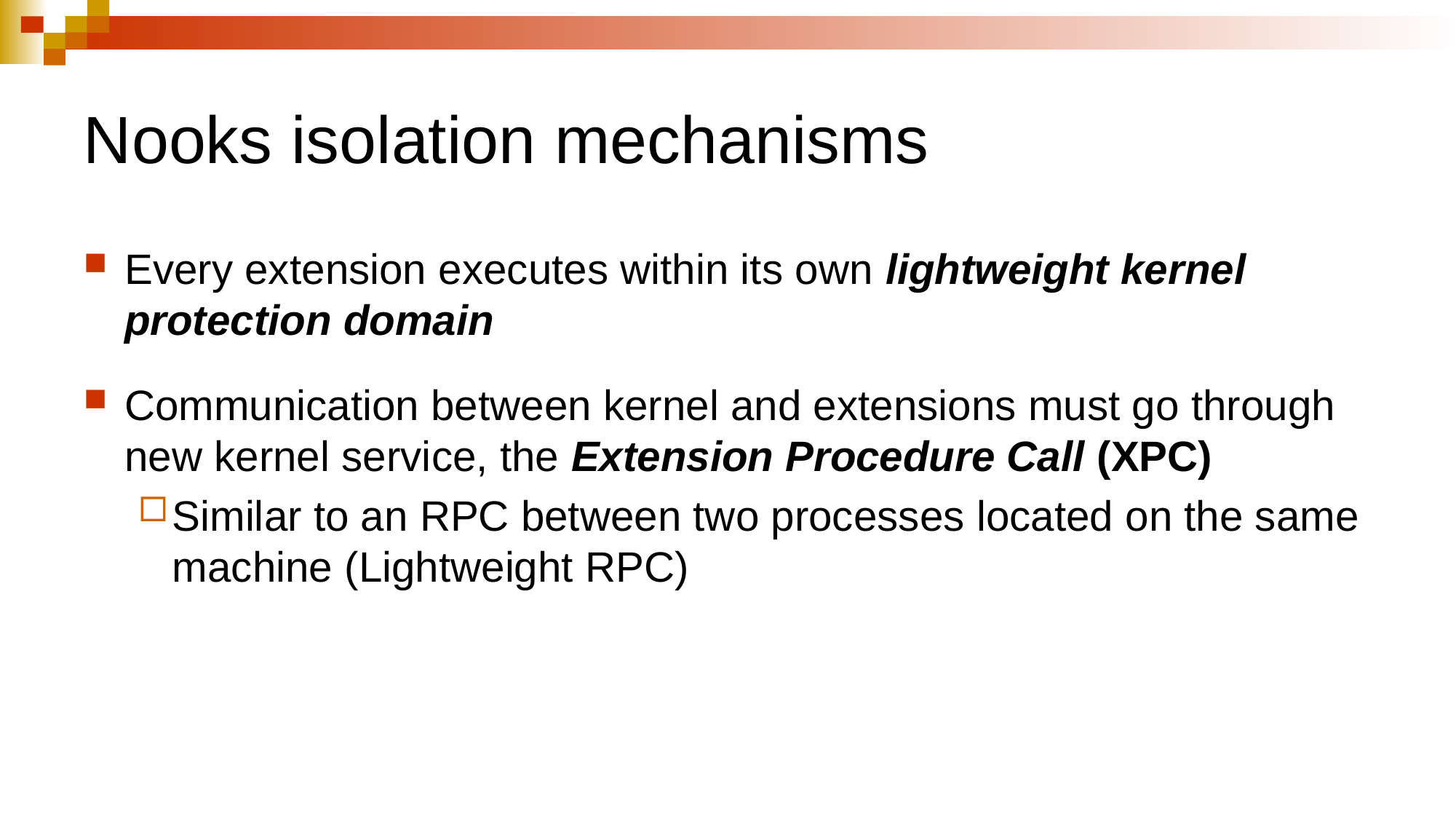

# Nooks isolation mechanisms
Every extension executes within its own lightweight kernel protection domain
Communication between kernel and extensions must go through new kernel service, the Extension Procedure Call (XPC)
Similar to an RPC between two processes located on the same machine (Lightweight RPC)